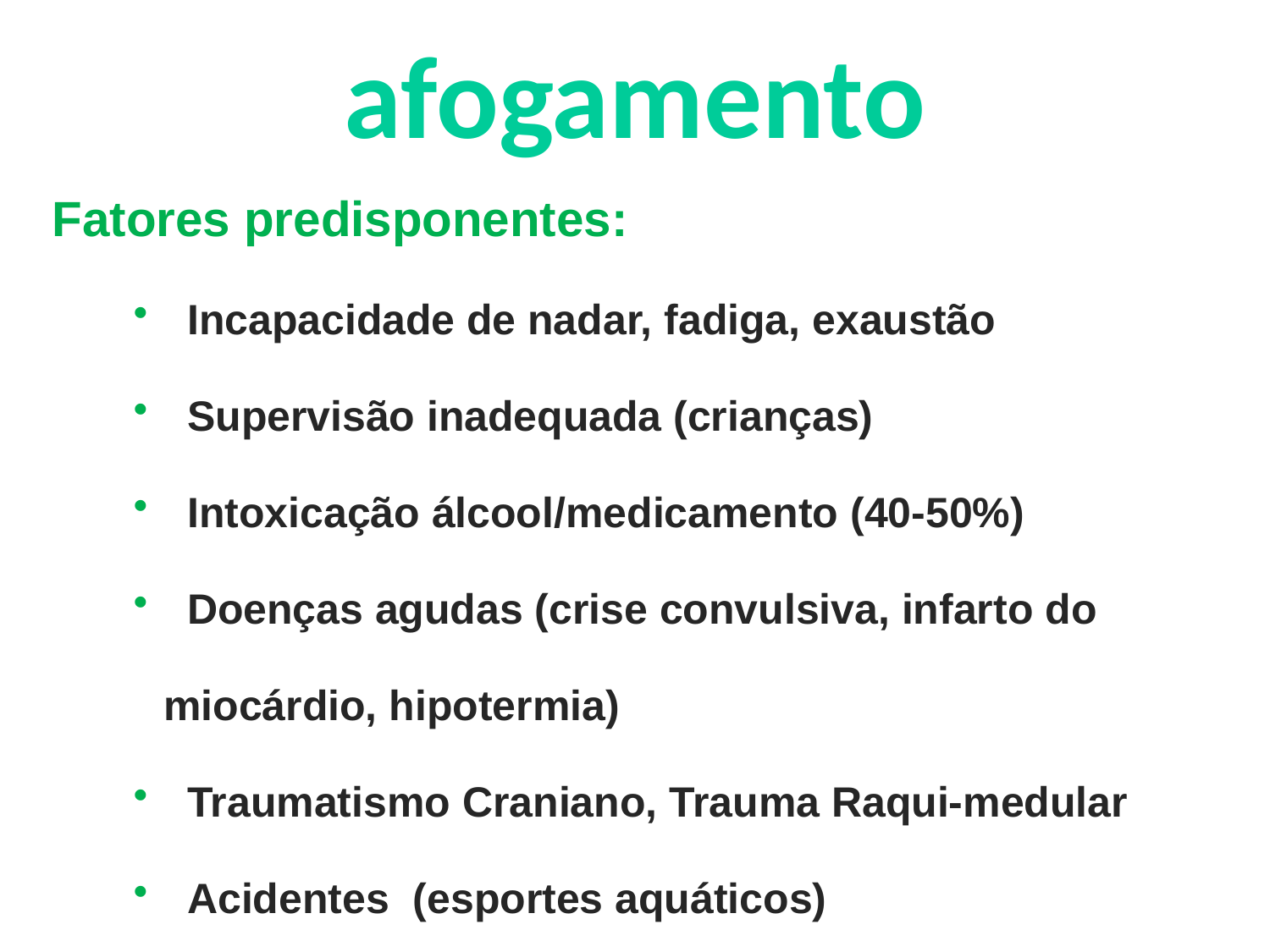

afogamento
Fatores predisponentes:
  Incapacidade de nadar, fadiga, exaustão
  Supervisão inadequada (crianças)
  Intoxicação álcool/medicamento (40-50%)
  Doenças agudas (crise convulsiva, infarto do miocárdio, hipotermia)
  Traumatismo Craniano, Trauma Raqui-medular
  Acidentes  (esportes aquáticos)